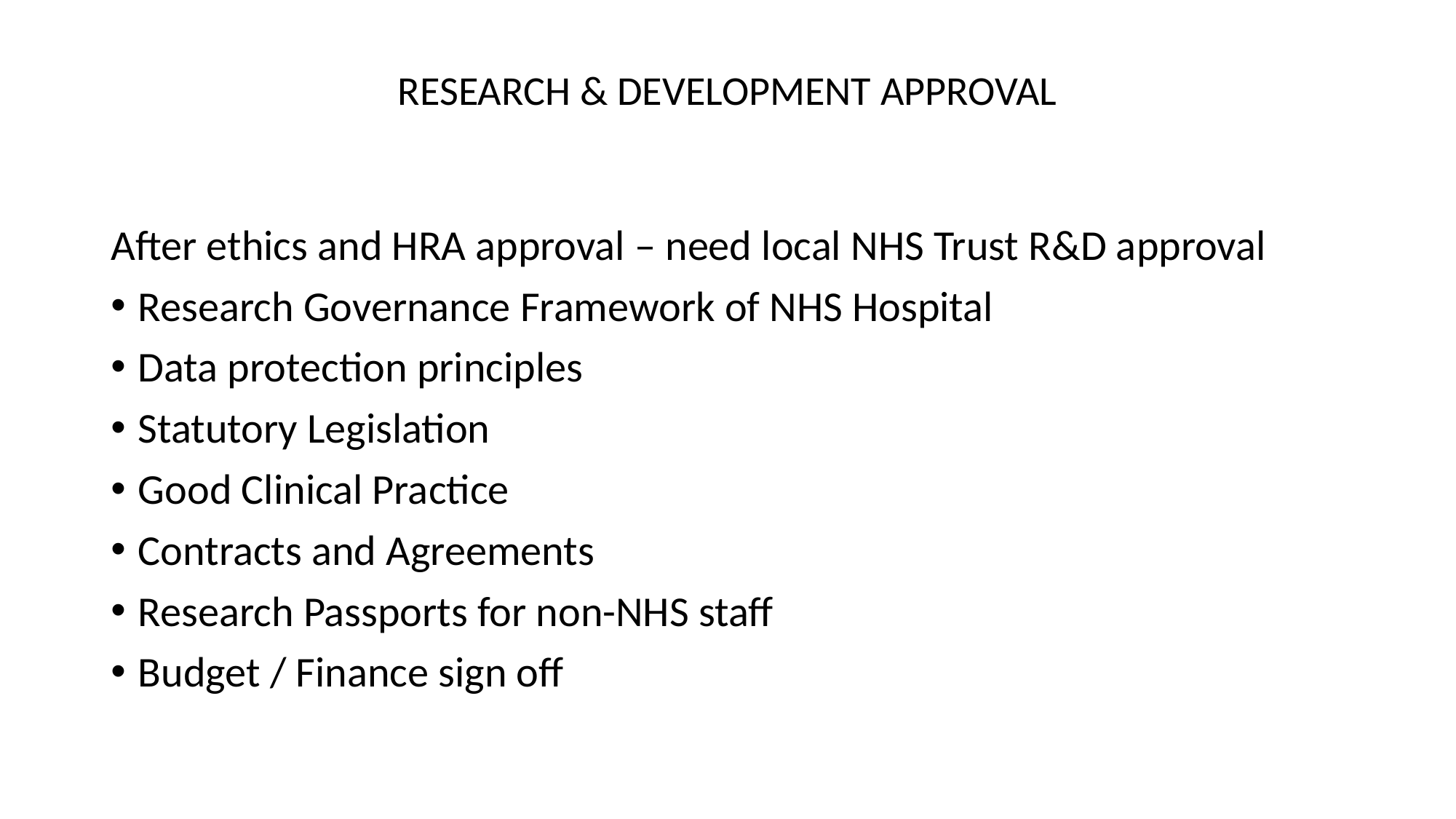

# RESEARCH & DEVELOPMENT APPROVAL
After ethics and HRA approval – need local NHS Trust R&D approval
Research Governance Framework of NHS Hospital
Data protection principles
Statutory Legislation
Good Clinical Practice
Contracts and Agreements
Research Passports for non-NHS staff
Budget / Finance sign off